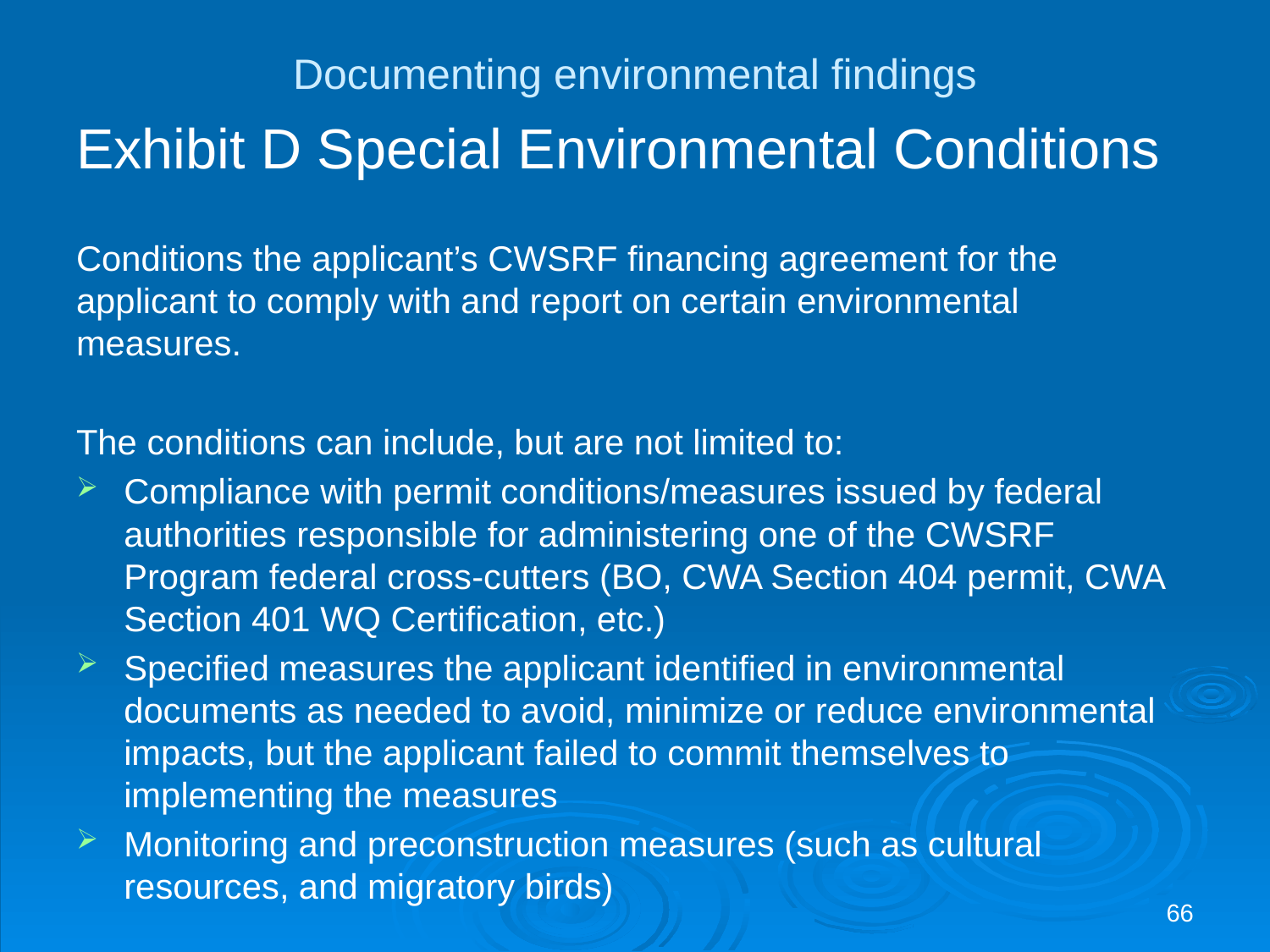

# Documenting environmental findings
Exhibit D Special Environmental Conditions

Conditions the applicant’s CWSRF financing agreement for the applicant to comply with and report on certain environmental measures.

The conditions can include, but are not limited to:
Compliance with permit conditions/measures issued by federal authorities responsible for administering one of the CWSRF Program federal cross-cutters (BO, CWA Section 404 permit, CWA Section 401 WQ Certification, etc.)
Specified measures the applicant identified in environmental documents as needed to avoid, minimize or reduce environmental impacts, but the applicant failed to commit themselves to implementing the measures
Monitoring and preconstruction measures (such as cultural resources, and migratory birds)

66